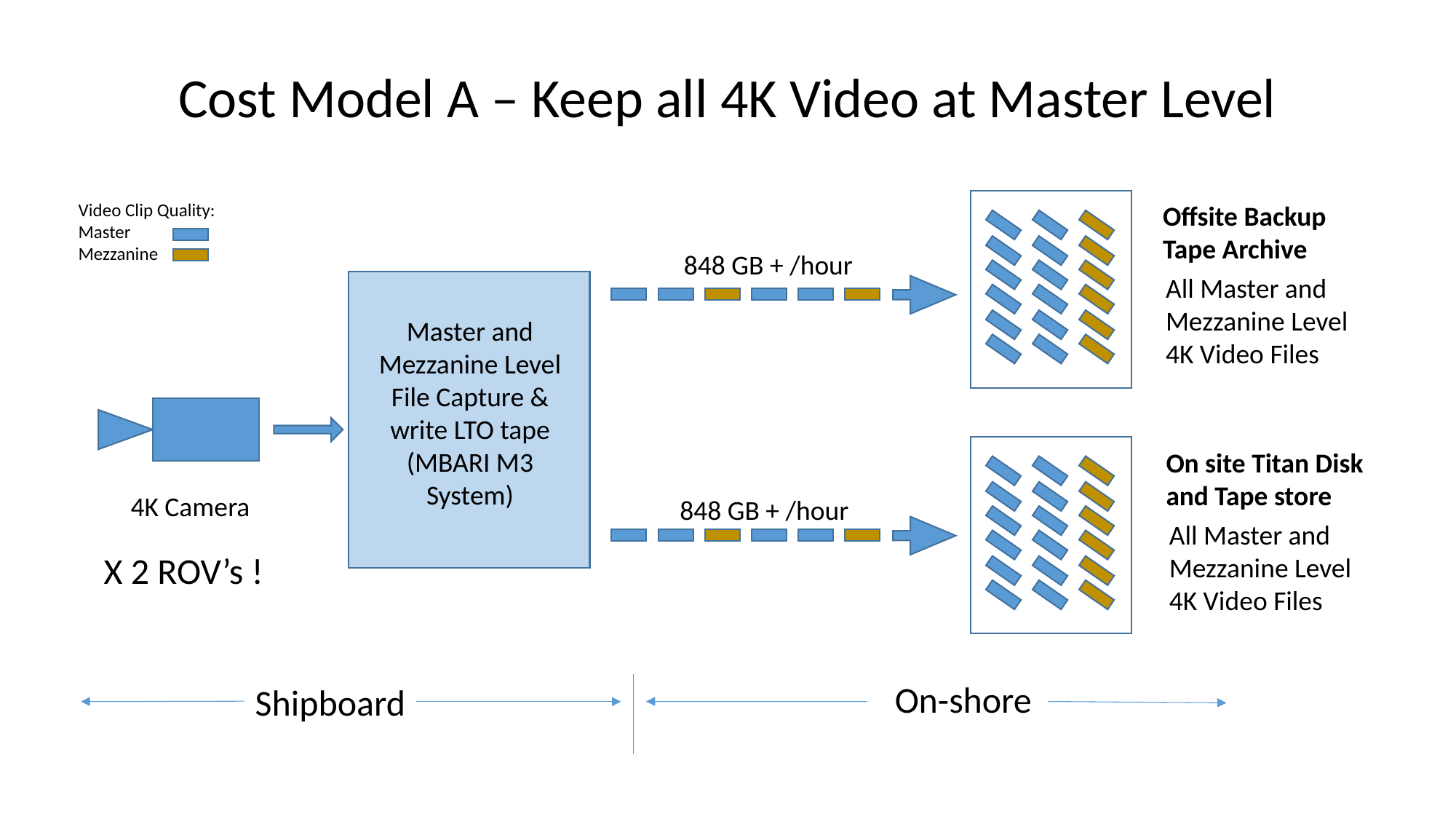

# Cost Model A – Keep all 4K Video at Master Level

Video Clip Quality:
Master
Mezzanine

Offsite Backup Tape Archive
All Master and Mezzanine Level 4K Video Files
848 GB + /hour

Master and Mezzanine Level File Capture & write LTO tape (MBARI M3 System)

On site Titan Disk and Tape store
All Master and Mezzanine Level 4K Video Files
4K Camera
848 GB + /hour

X 2 ROV’s !
On-shore
Shipboard